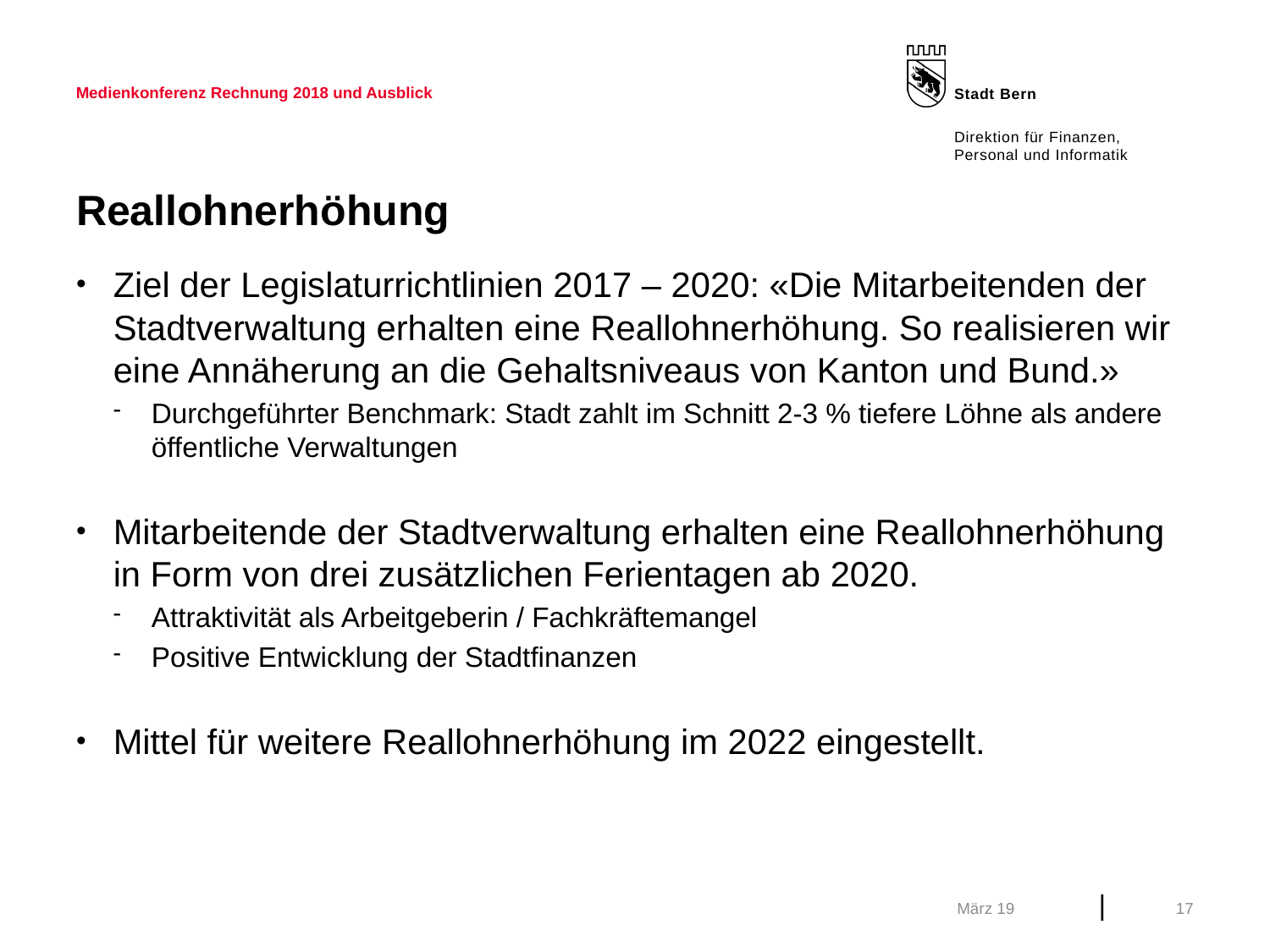

Medienkonferenz Rechnung 2018 und Ausblick
# Reallohnerhöhung
Ziel der Legislaturrichtlinien 2017 – 2020: «Die Mitarbeitenden der Stadtverwaltung erhalten eine Reallohnerhöhung. So realisieren wir eine Annäherung an die Gehaltsniveaus von Kanton und Bund.»
Durchgeführter Benchmark: Stadt zahlt im Schnitt 2-3 % tiefere Löhne als andere öffentliche Verwaltungen

Mitarbeitende der Stadtverwaltung erhalten eine Reallohnerhöhung in Form von drei zusätzlichen Ferientagen ab 2020.
Attraktivität als Arbeitgeberin / Fachkräftemangel
Positive Entwicklung der Stadtfinanzen

Mittel für weitere Reallohnerhöhung im 2022 eingestellt.

März 19
17